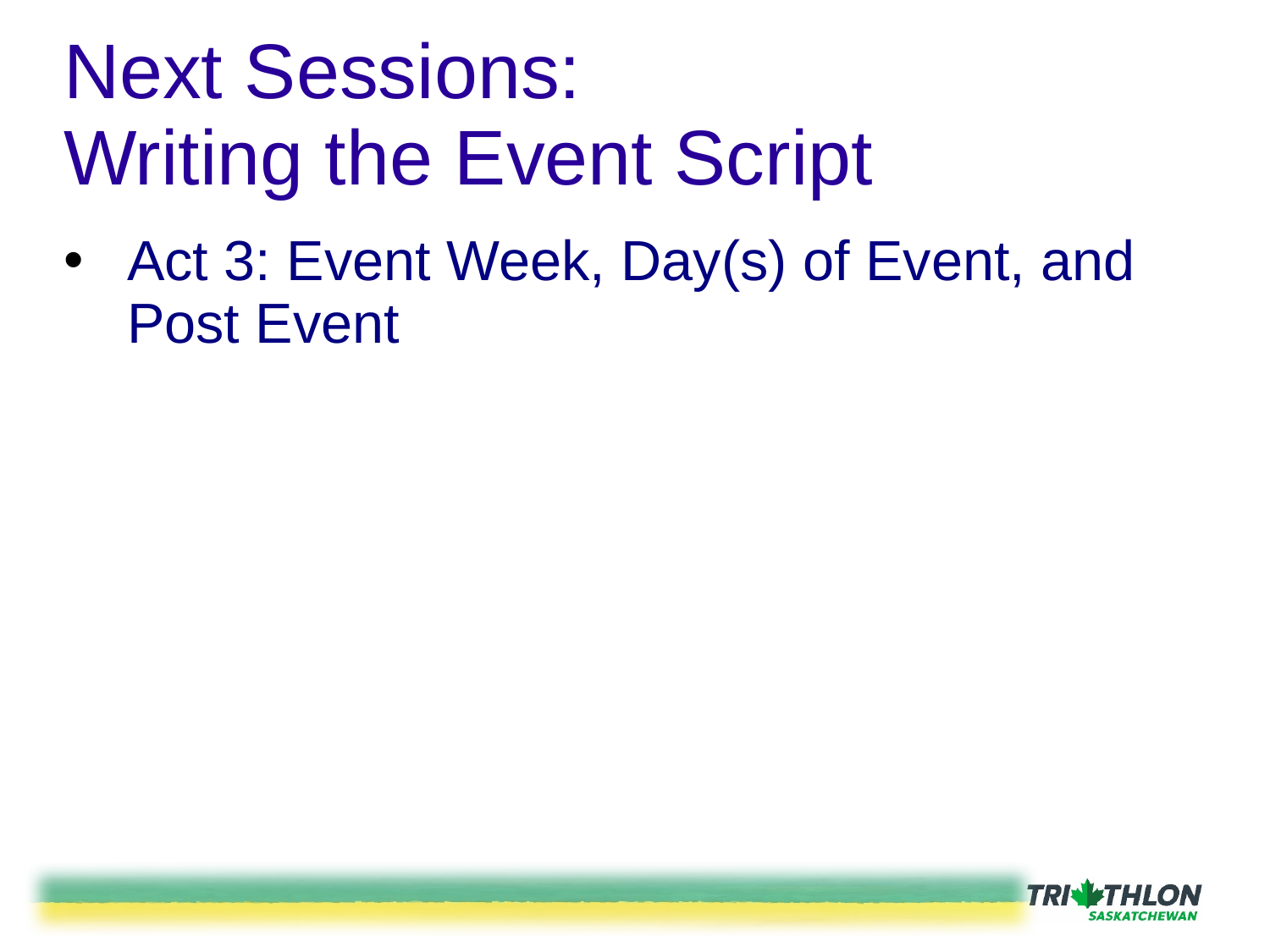

# Next Sessions: Writing the Event Script
Act 3: Event Week, Day(s) of Event, and Post Event